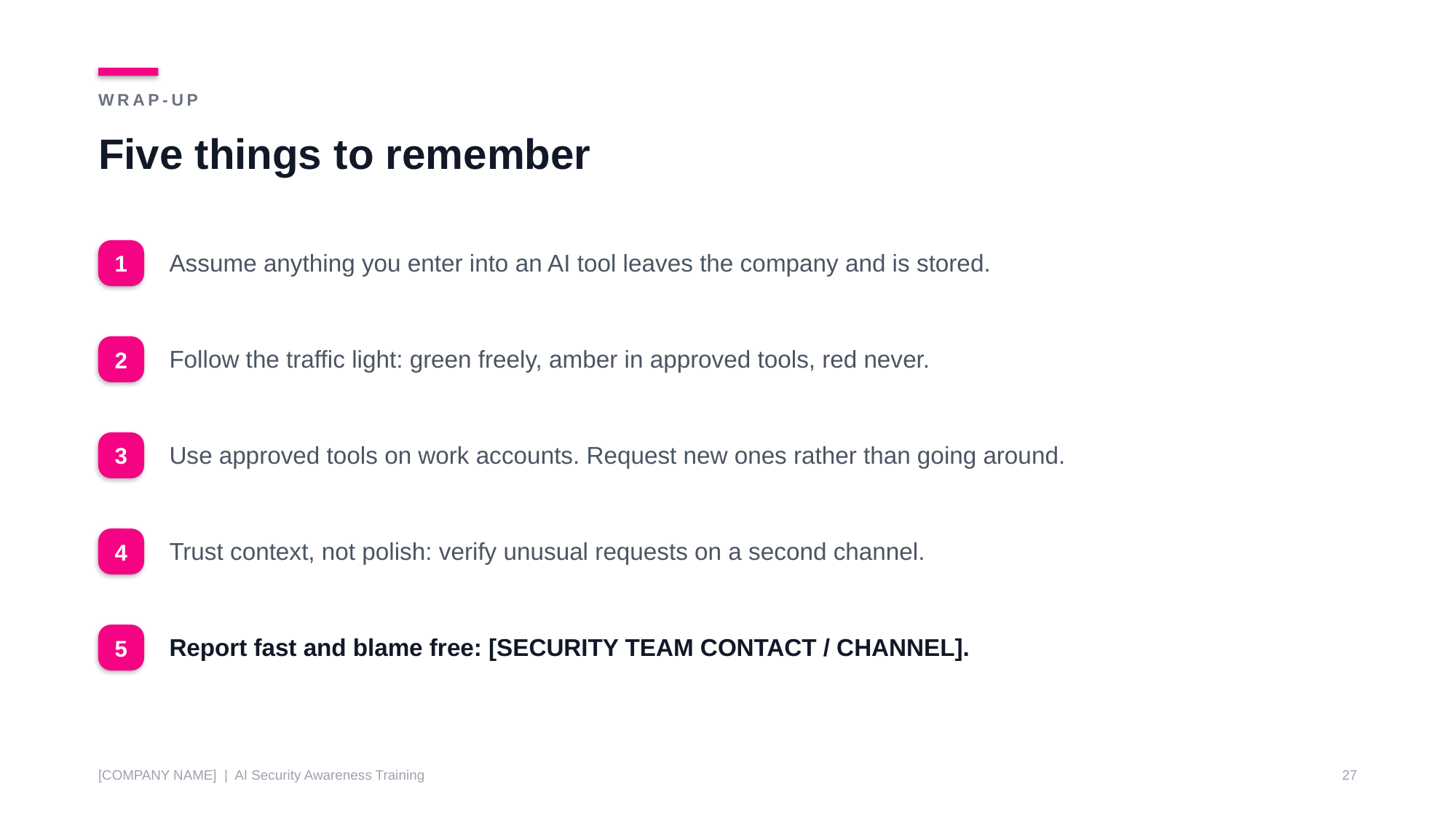

WRAP-UP
Five things to remember
1
Assume anything you enter into an AI tool leaves the company and is stored.
2
Follow the traffic light: green freely, amber in approved tools, red never.
3
Use approved tools on work accounts. Request new ones rather than going around.
4
Trust context, not polish: verify unusual requests on a second channel.
5
Report fast and blame free: [SECURITY TEAM CONTACT / CHANNEL].
[COMPANY NAME]  |  AI Security Awareness Training
27